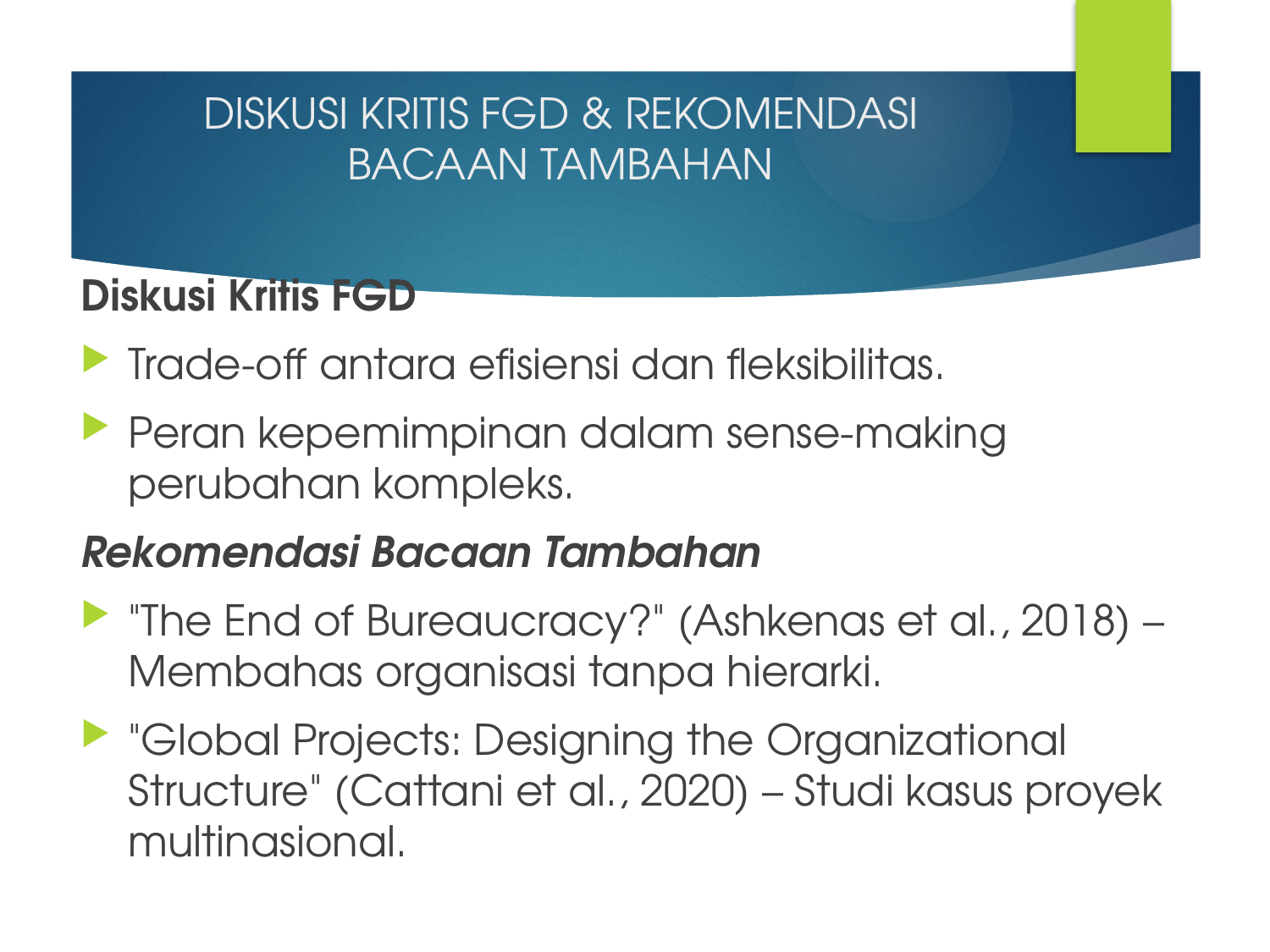

# DISKUSI KRITIS FGD & REKOMENDASI BACAAN TAMBAHAN
Diskusi Kritis FGD
Trade-off antara efisiensi dan fleksibilitas.
Peran kepemimpinan dalam sense-making perubahan kompleks.
Rekomendasi Bacaan Tambahan
"The End of Bureaucracy?" (Ashkenas et al., 2018) – Membahas organisasi tanpa hierarki.
"Global Projects: Designing the Organizational Structure" (Cattani et al., 2020) – Studi kasus proyek multinasional.